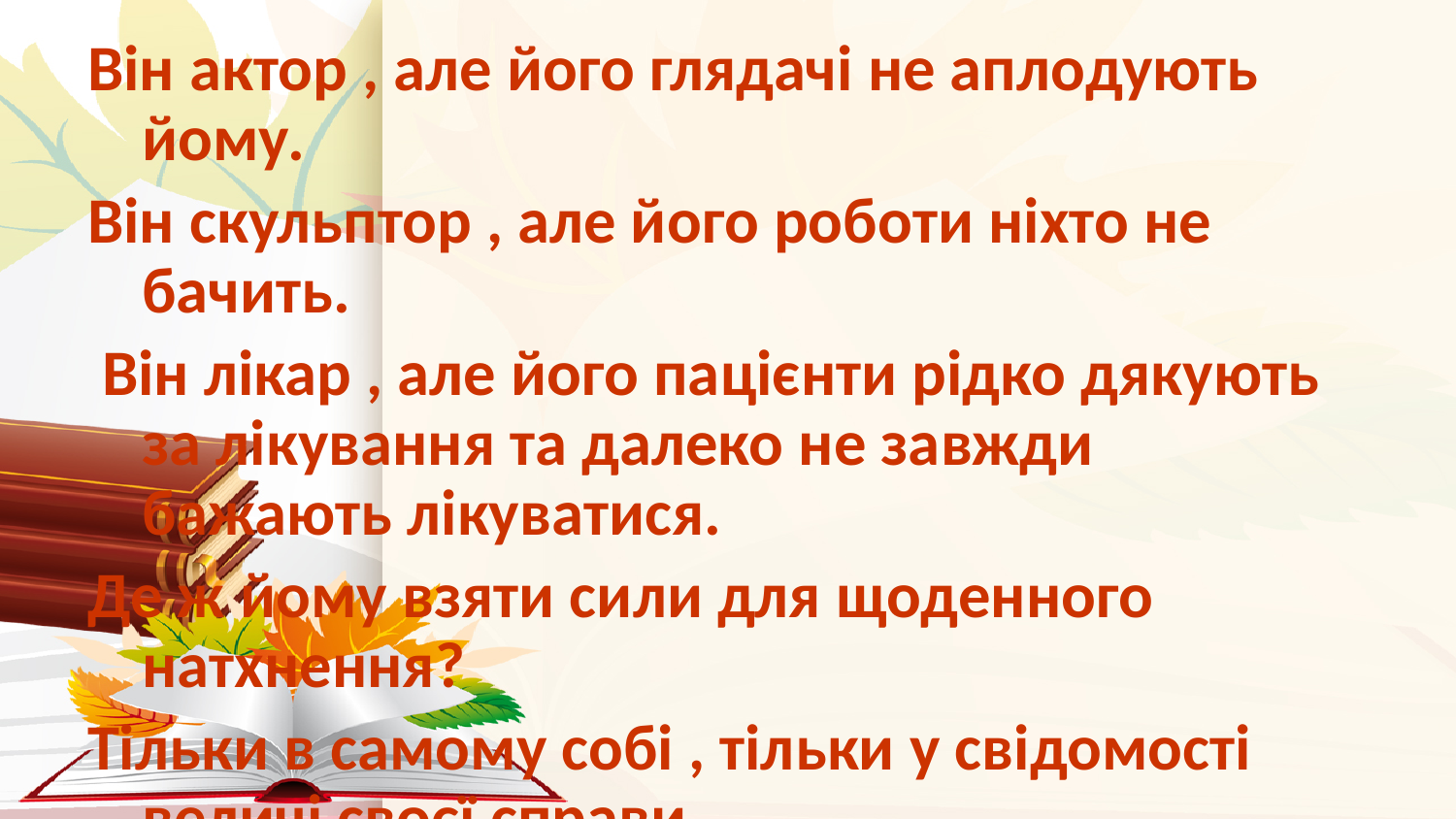

Він актор , але його глядачі не аплодують йому.
Він скульптор , але його роботи ніхто не бачить.
 Він лікар , але його пацієнти рідко дякують за лікування та далеко не завжди  бажають лікуватися.
Де ж йому взяти сили для щоденного натхнення?
Тільки в самому собі , тільки у свідомості величі своєї справи
                                             С.Соловейчик